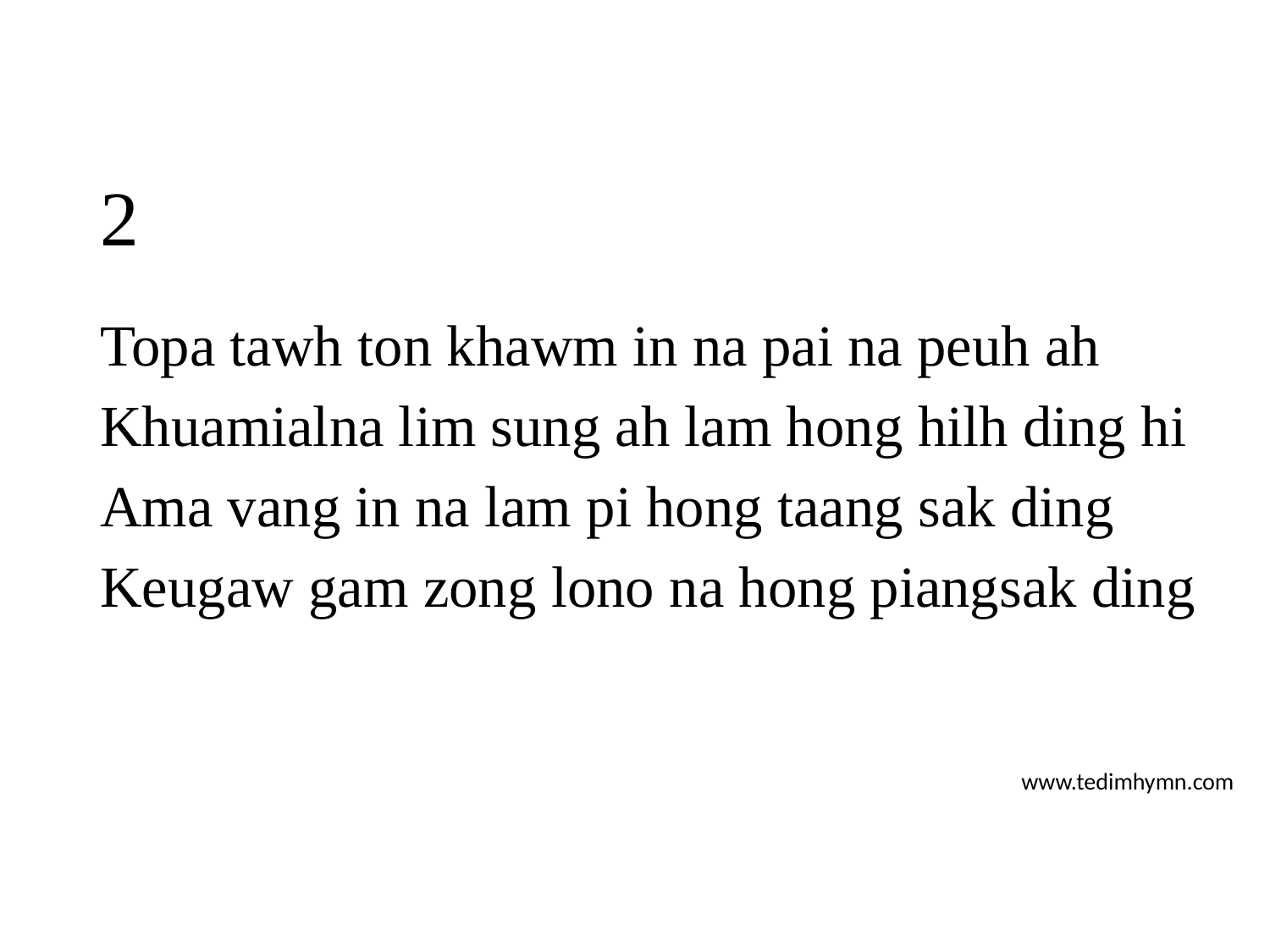

# 2
Topa tawh ton khawm in na pai na peuh ah
Khuamialna lim sung ah lam hong hilh ding hi
Ama vang in na lam pi hong taang sak ding
Keugaw gam zong lono na hong piangsak ding

www.tedimhymn.com